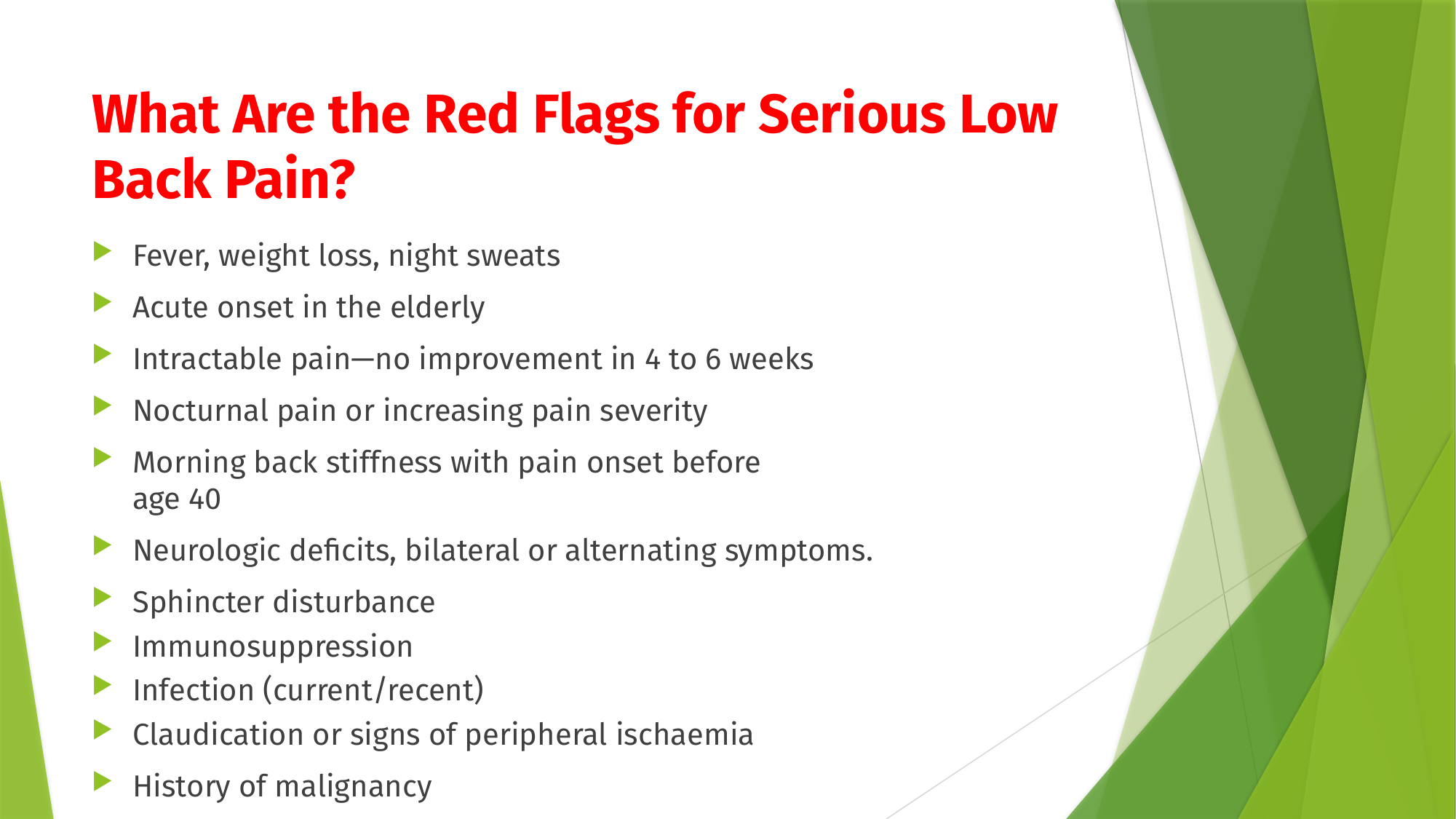

# What Are the Red Flags for Serious Low Back Pain?
Fever, weight loss, night sweats
Acute onset in the elderly
Intractable pain—no improvement in 4 to 6 weeks
Nocturnal pain or increasing pain severity
Morning back stiffness with pain onset before
age 40
Neurologic deficits, bilateral or alternating symptoms.
Sphincter disturbance
Immunosuppression
Infection (current/recent)
Claudication or signs of peripheral ischaemia
History of malignancy